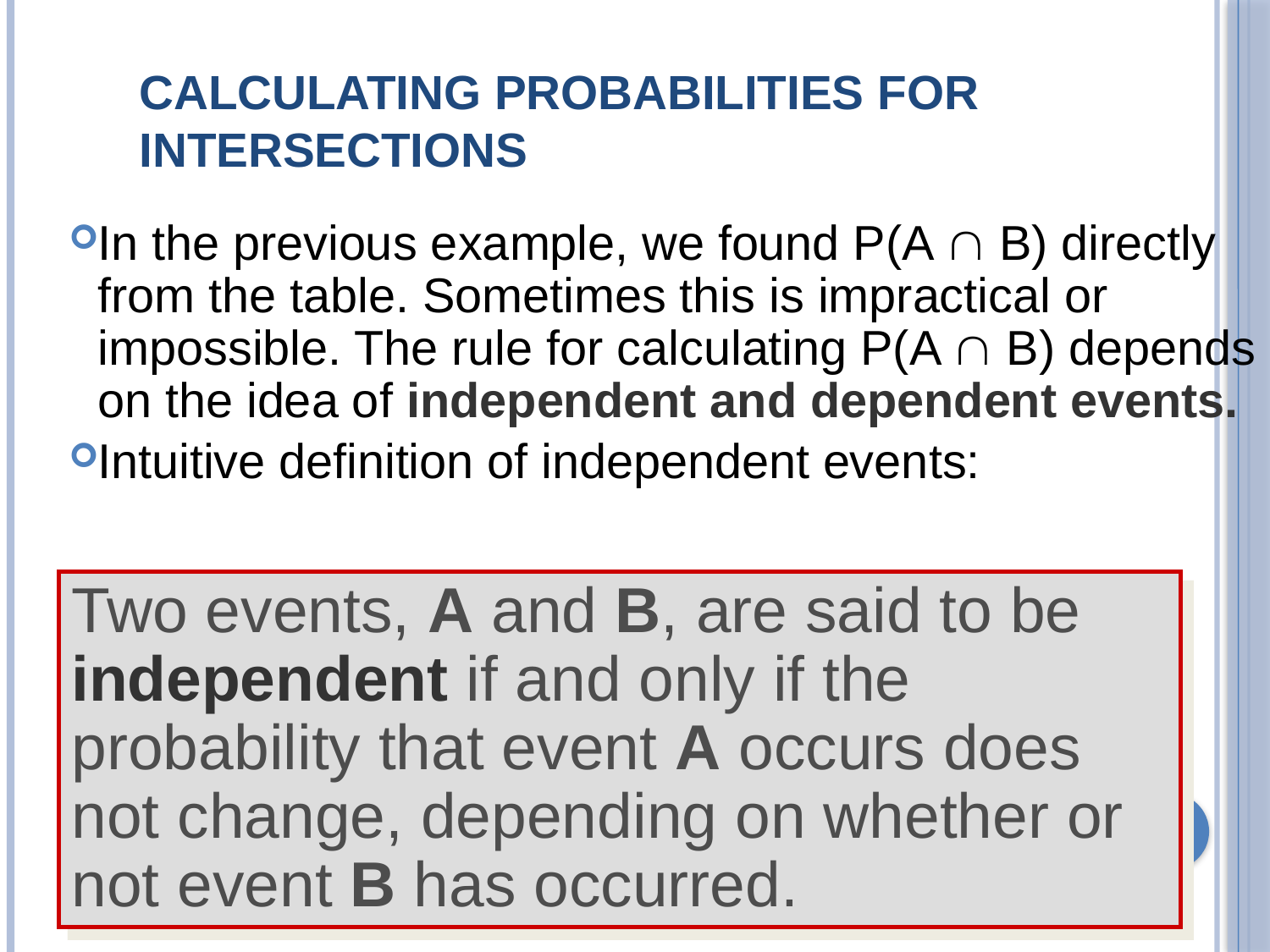

# CALCULATING PROBABILITIES FOR INTERSECTIONS
In the previous example, we found P(A ∩ B) directly from the table. Sometimes this is impractical or impossible. The rule for calculating P(A ∩ B) depends on the idea of independent and dependent events.
Intuitive definition of independent events:
Two events, A and B, are said to be independent if and only if the probability that event A occurs does not change, depending on whether or not event B has occurred.